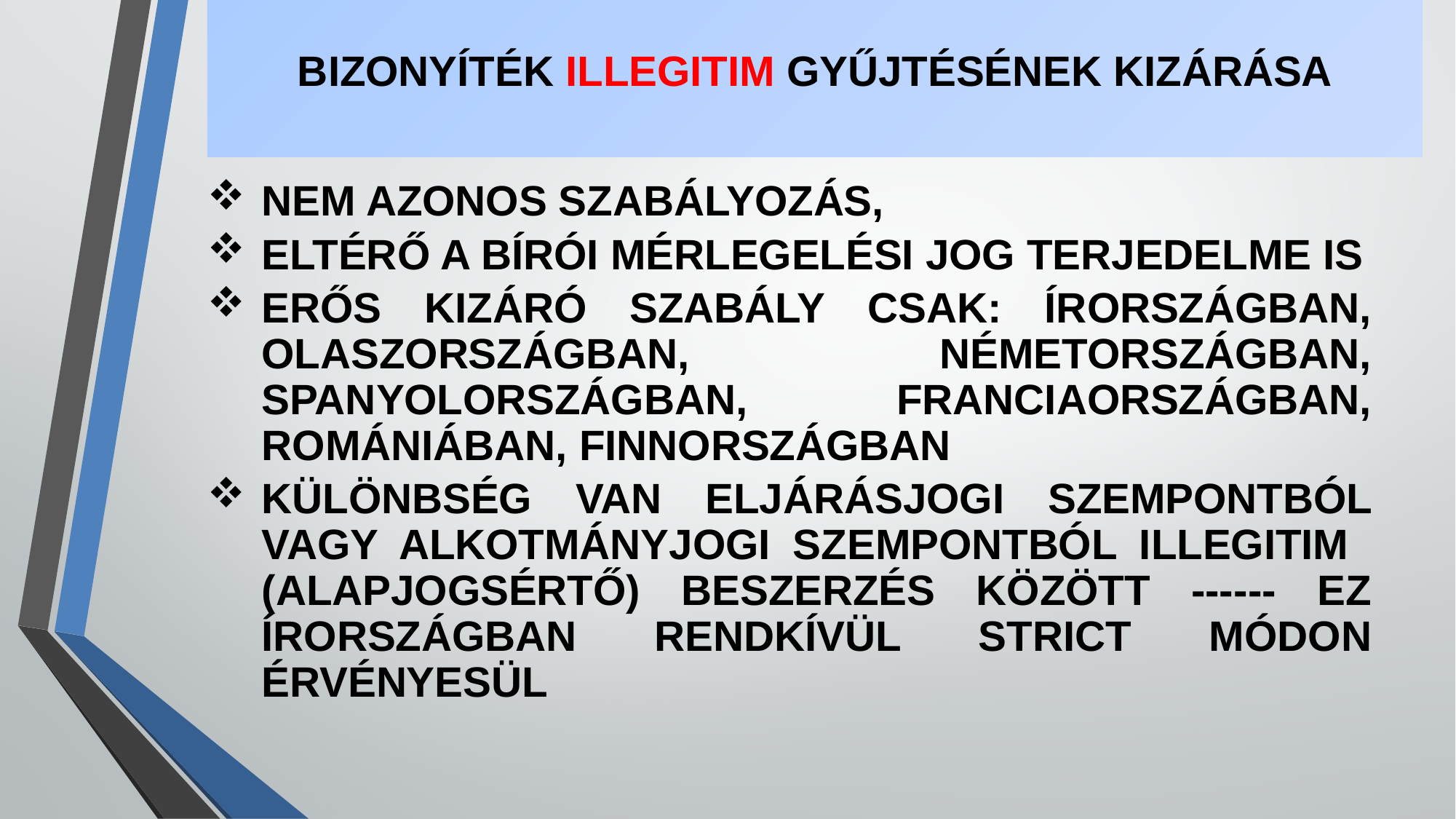

# BIZONYÍTÉK ILLEGITIM GYŰJTÉSÉNEK KIZÁRÁSA
NEM AZONOS SZABÁLYOZÁS,
ELTÉRŐ A BÍRÓI MÉRLEGELÉSI JOG TERJEDELME IS
ERŐS KIZÁRÓ SZABÁLY CSAK: ÍRORSZÁGBAN, OLASZORSZÁGBAN, NÉMETORSZÁGBAN, SPANYOLORSZÁGBAN, FRANCIAORSZÁGBAN, ROMÁNIÁBAN, FINNORSZÁGBAN
KÜLÖNBSÉG VAN ELJÁRÁSJOGI SZEMPONTBÓL VAGY ALKOTMÁNYJOGI SZEMPONTBÓL ILLEGITIM  (ALAPJOGSÉRTŐ) BESZERZÉS KÖZÖTT ------ EZ ÍRORSZÁGBAN RENDKÍVÜL STRICT MÓDON ÉRVÉNYESÜL